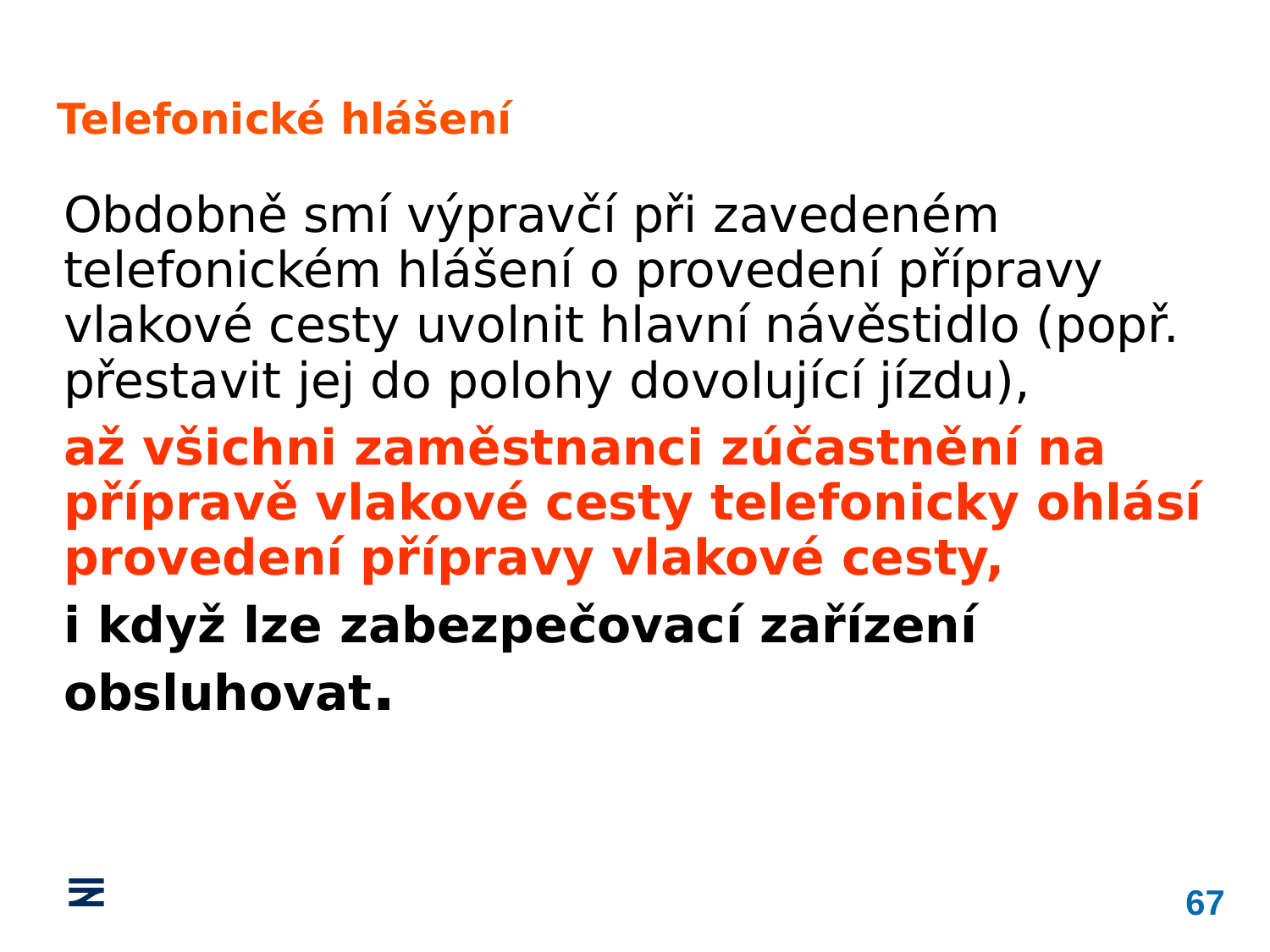

Telefonické hlášení

Obdobně smí výpravčí při zavedeném telefonickém hlášení o provedení přípravy vlakové cesty uvolnit hlavní návěstidlo (popř. přestavit jej do polohy dovolující jízdu),
až všichni zaměstnanci zúčastnění na přípravě vlakové cesty telefonicky ohlásí provedení přípravy vlakové cesty,
i když lze zabezpečovací zařízení obsluhovat.

67